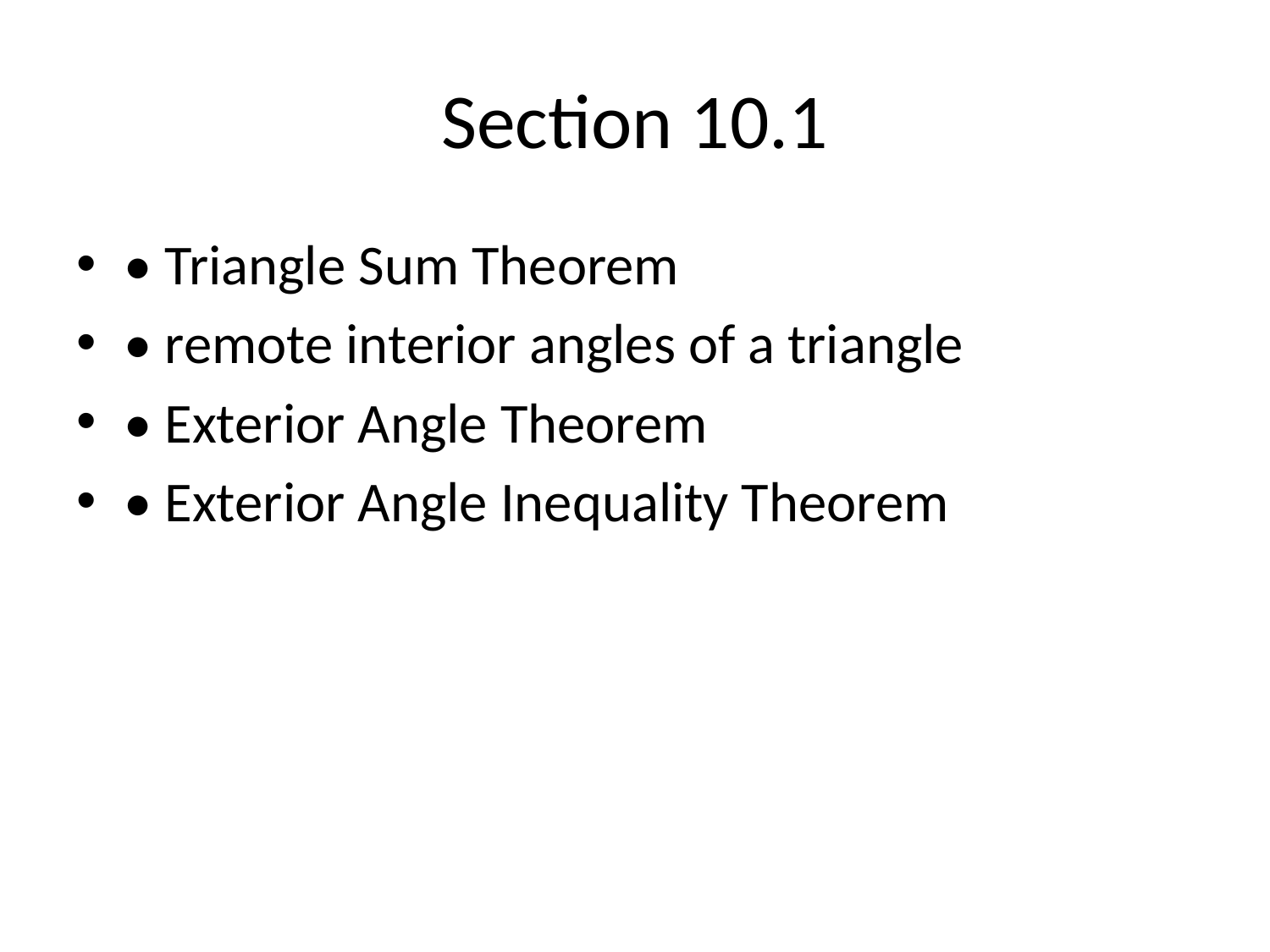

# Section 10.1
• Triangle Sum Theorem
• remote interior angles of a triangle
• Exterior Angle Theorem
• Exterior Angle Inequality Theorem